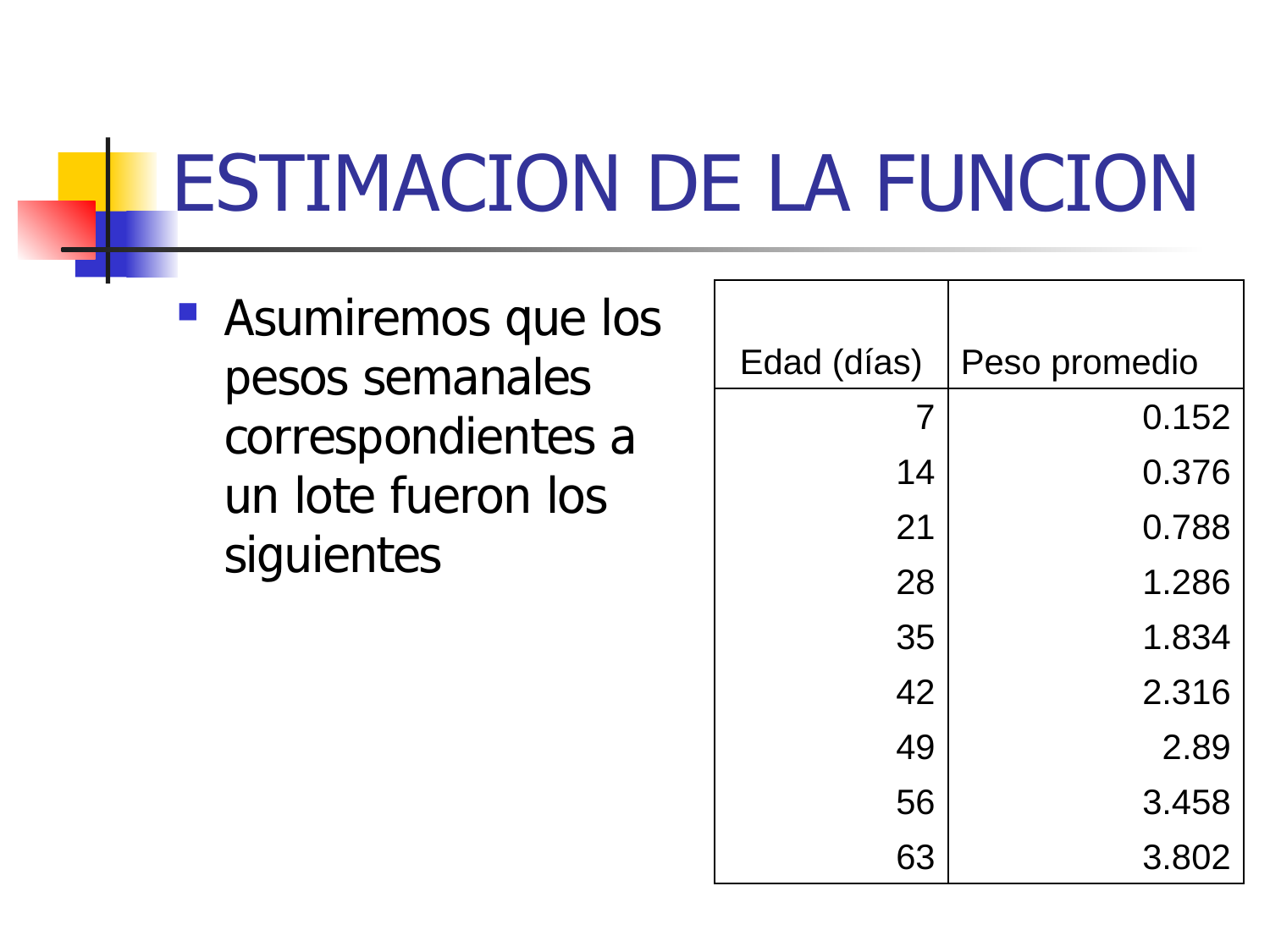

# ESTIMACION DE LA FUNCION
Asumiremos que los pesos semanales correspondientes a un lote fueron los siguientes
| Edad (días) | Peso promedio |
| --- | --- |
| 7 | 0.152 |
| 14 | 0.376 |
| 21 | 0.788 |
| 28 | 1.286 |
| 35 | 1.834 |
| 42 | 2.316 |
| 49 | 2.89 |
| 56 | 3.458 |
| 63 | 3.802 |